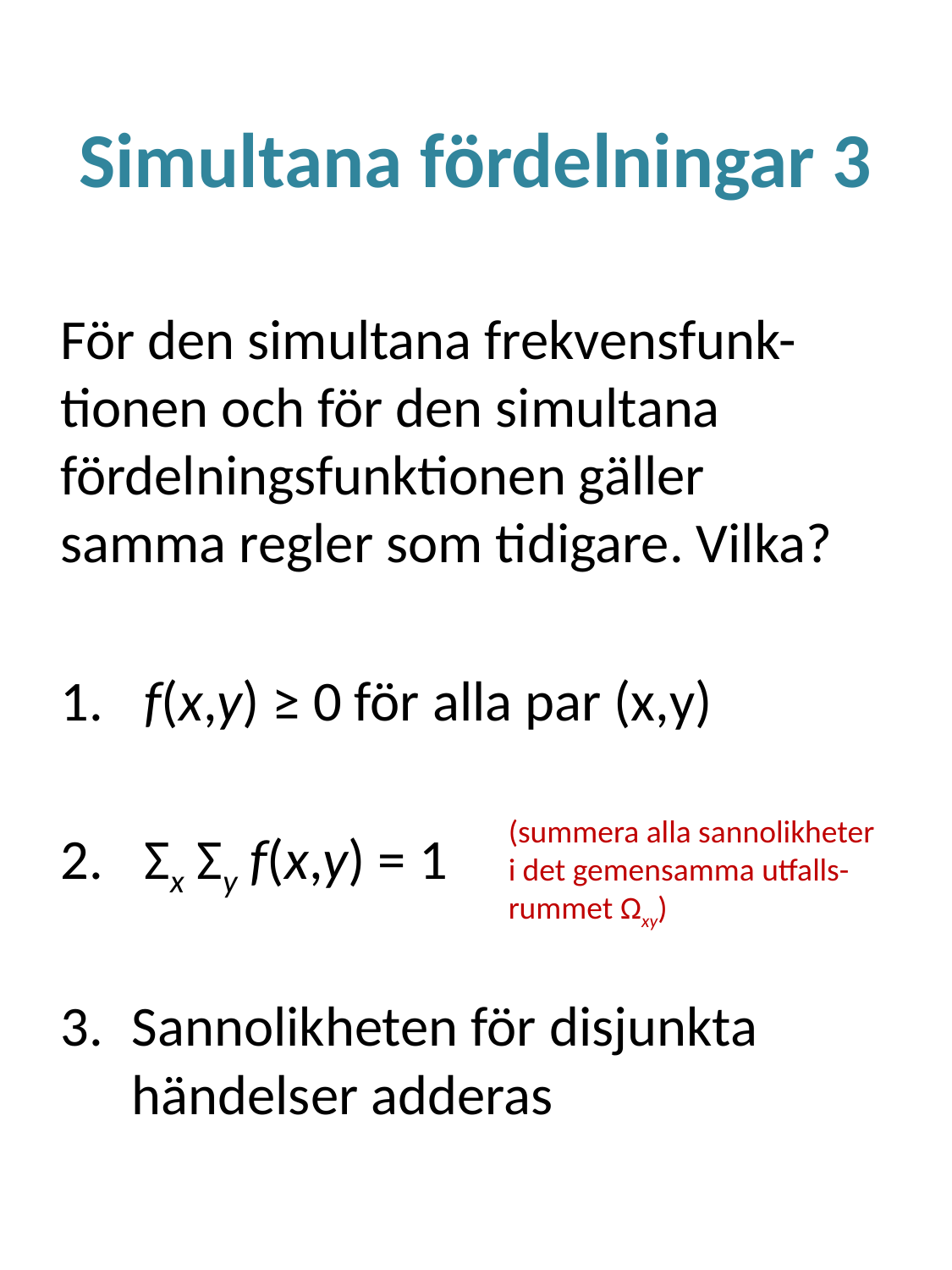

# Simultana fördelningar 3
För den simultana frekvensfunk-tionen och för den simultana fördelningsfunktionen gäller samma regler som tidigare. Vilka?

 f(x,y) ≥ 0 för alla par (x,y)

 Σx Σy f(x,y) = 1

Sannolikheten för disjunkta händelser adderas

(summera alla sannolikheter i det gemensamma utfalls-rummet Ωxy)